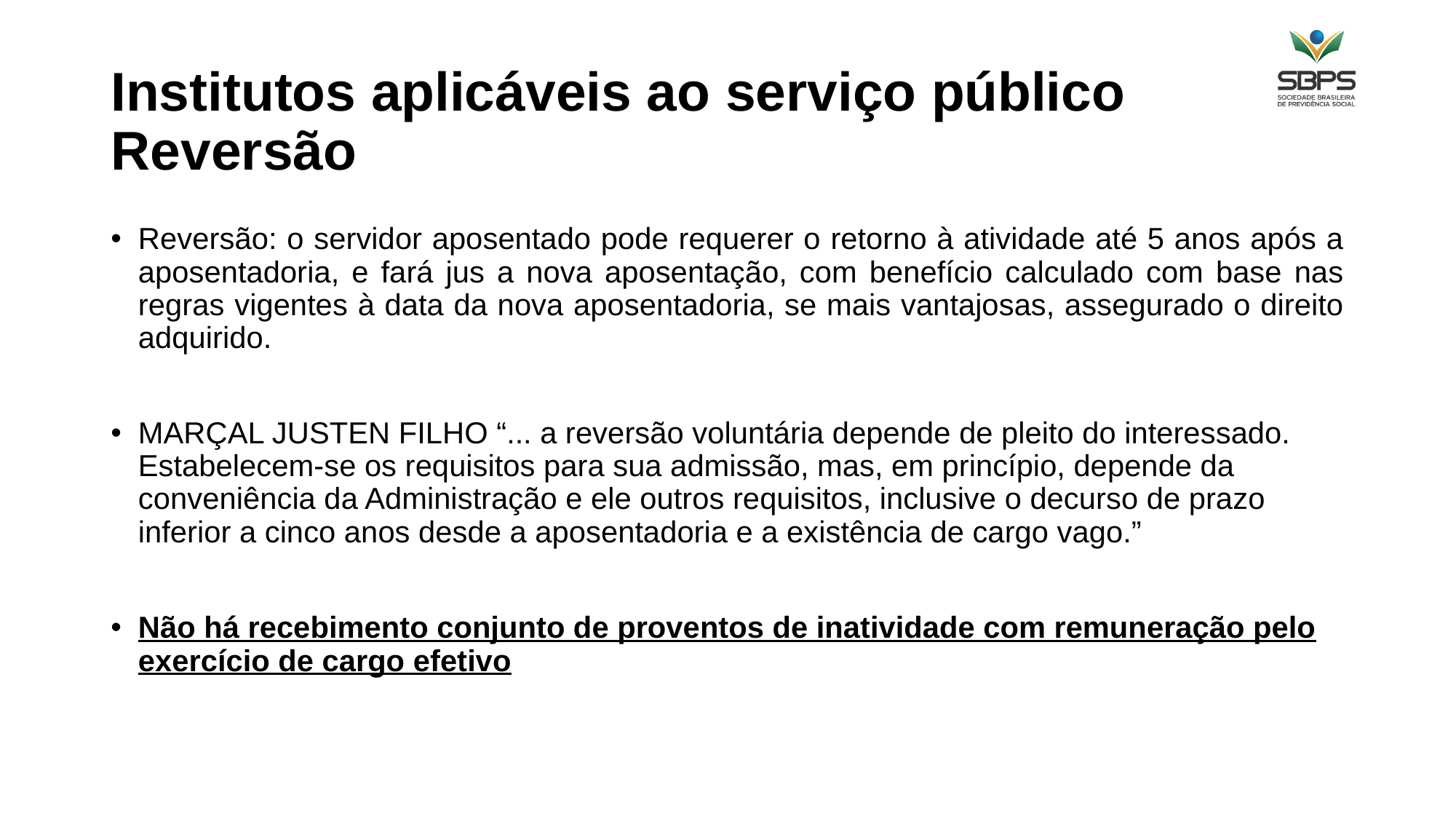

# Institutos aplicáveis ao serviço público Reversão
Reversão: o servidor aposentado pode requerer o retorno à atividade até 5 anos após a aposentadoria, e fará jus a nova aposentação, com benefício calculado com base nas regras vigentes à data da nova aposentadoria, se mais vantajosas, assegurado o direito adquirido.

MARÇAL JUSTEN FILHO “... a reversão voluntária depende de pleito do interessado. Estabelecem-se os requisitos para sua admissão, mas, em princípio, depende da conveniência da Administração e ele outros requisitos, inclusive o decurso de prazo inferior a cinco anos desde a aposentadoria e a existência de cargo vago.”

Não há recebimento conjunto de proventos de inatividade com remuneração pelo exercício de cargo efetivo